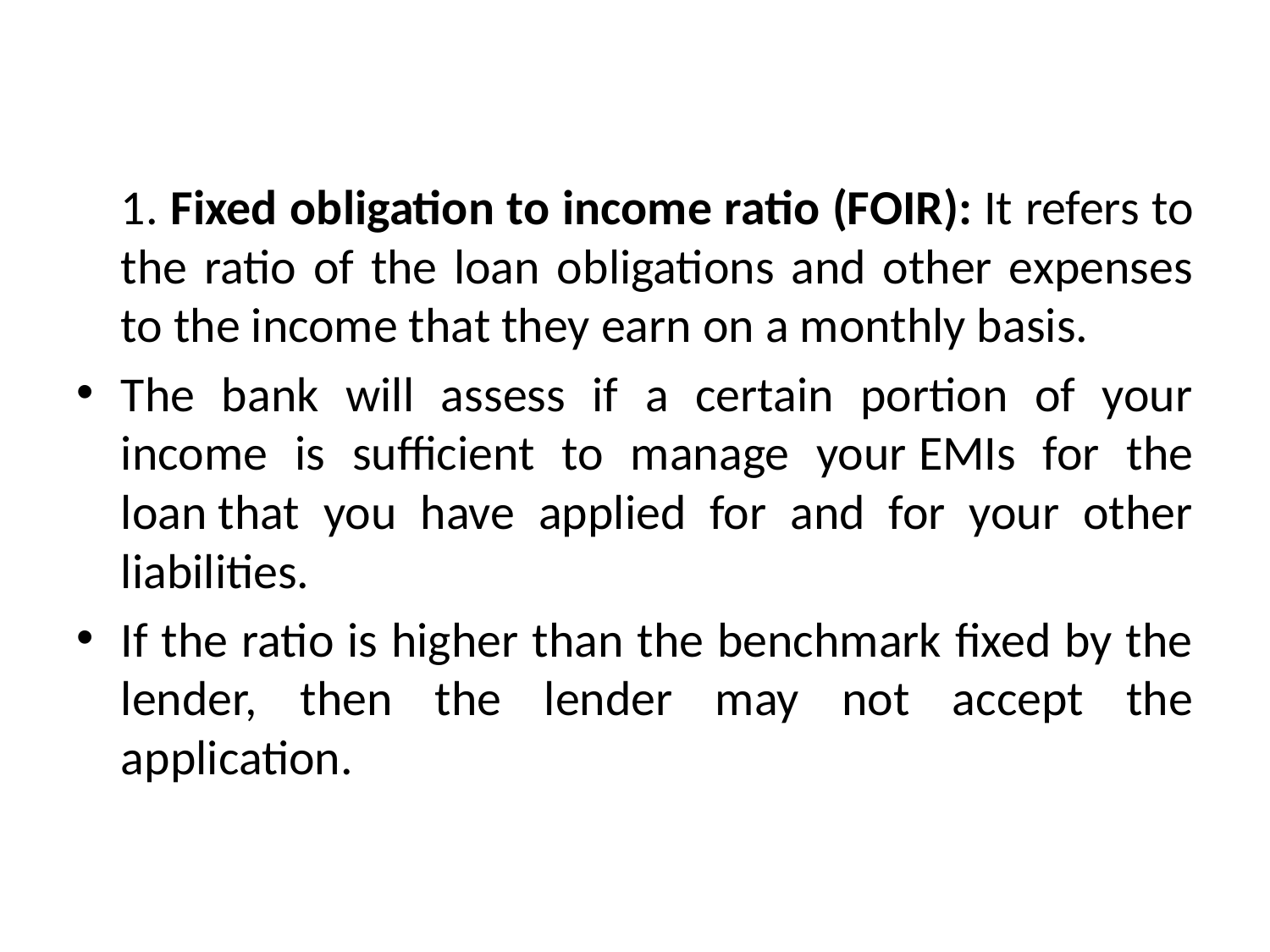

1. Fixed obligation to income ratio (FOIR): It refers to the ratio of the loan obligations and other expenses to the income that they earn on a monthly basis.
The bank will assess if a certain portion of your income is sufficient to manage your EMIs for the loan that you have applied for and for your other liabilities.
If the ratio is higher than the benchmark fixed by the lender, then the lender may not accept the application.